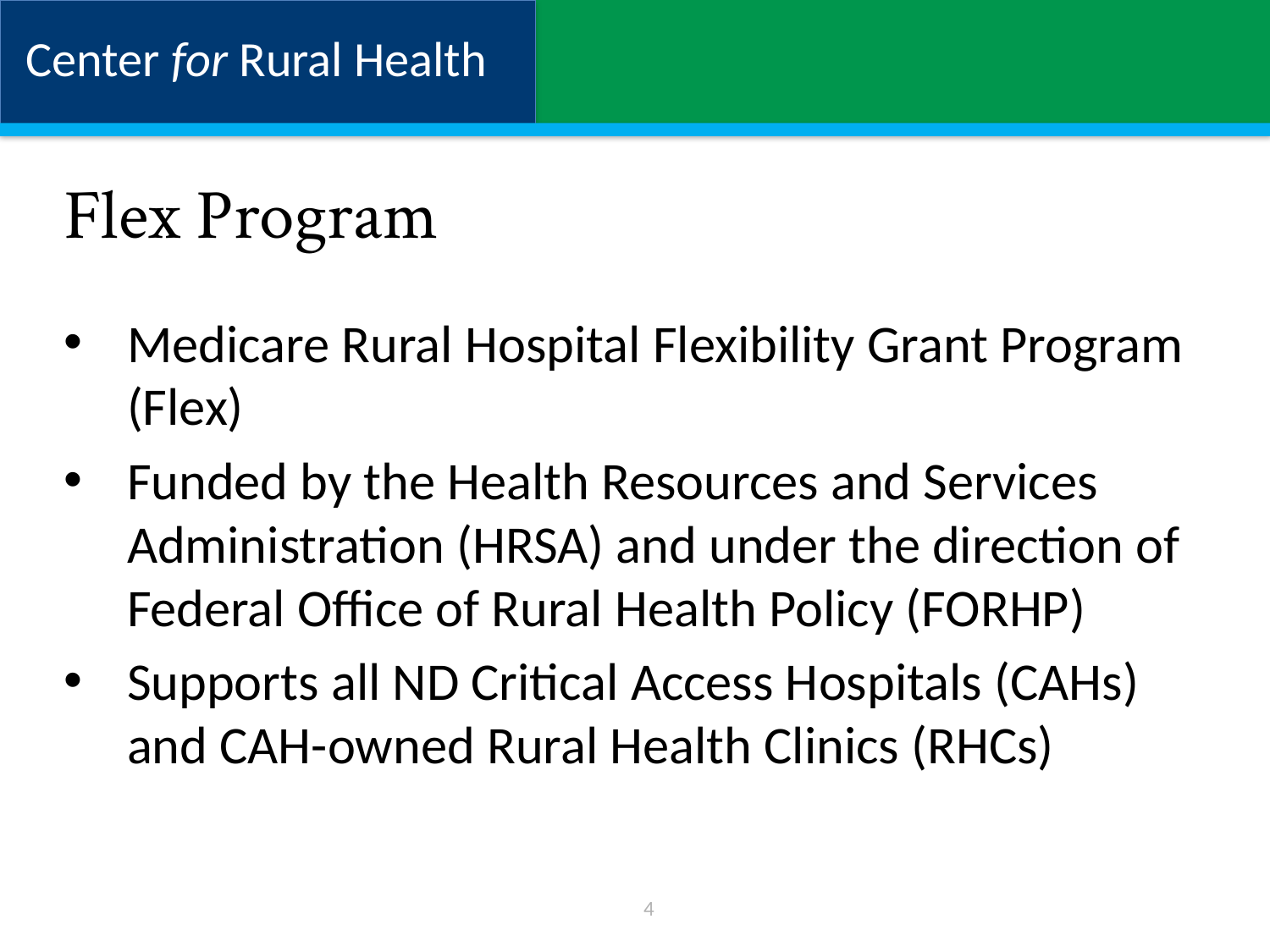

# Flex Program
Medicare Rural Hospital Flexibility Grant Program (Flex)
Funded by the Health Resources and Services Administration (HRSA) and under the direction of Federal Office of Rural Health Policy (FORHP)
Supports all ND Critical Access Hospitals (CAHs) and CAH-owned Rural Health Clinics (RHCs)
4